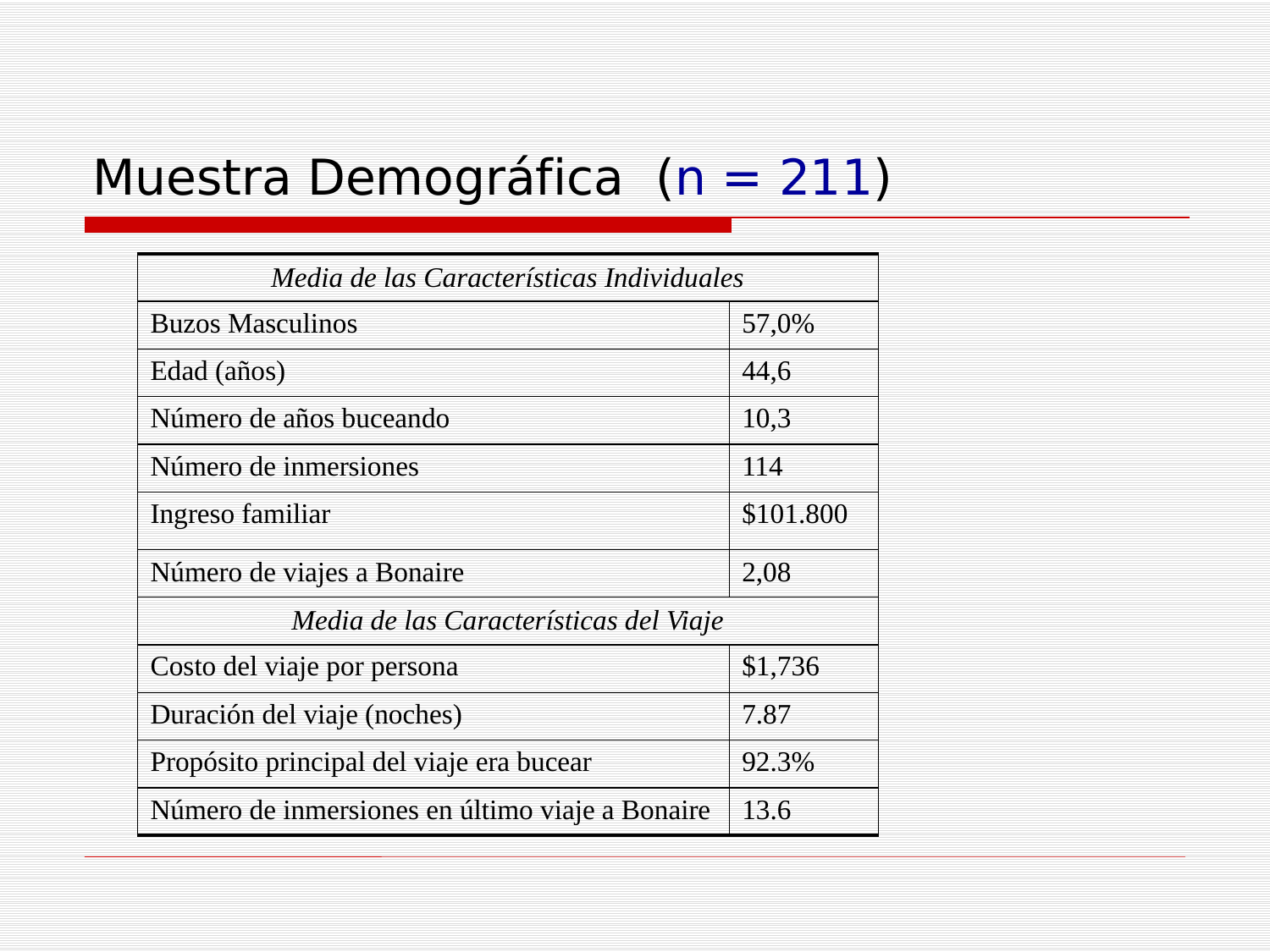

# Muestra Demográfica  (n = 211)
| Media de las Características Individuales |  |
| --- | --- |
| Buzos Masculinos | 57,0% |
| Edad (años) | 44,6 |
| Número de años buceando | 10,3 |
| Número de inmersiones | 114 |
| Ingreso familiar | $101.800 |
| Número de viajes a Bonaire | 2,08 |
| Media de las Características del Viaje |  |
| Costo del viaje por persona | $1,736 |
| Duración del viaje (noches) | 7.87 |
| Propósito principal del viaje era bucear | 92.3% |
| Número de inmersiones en último viaje a Bonaire | 13.6 |